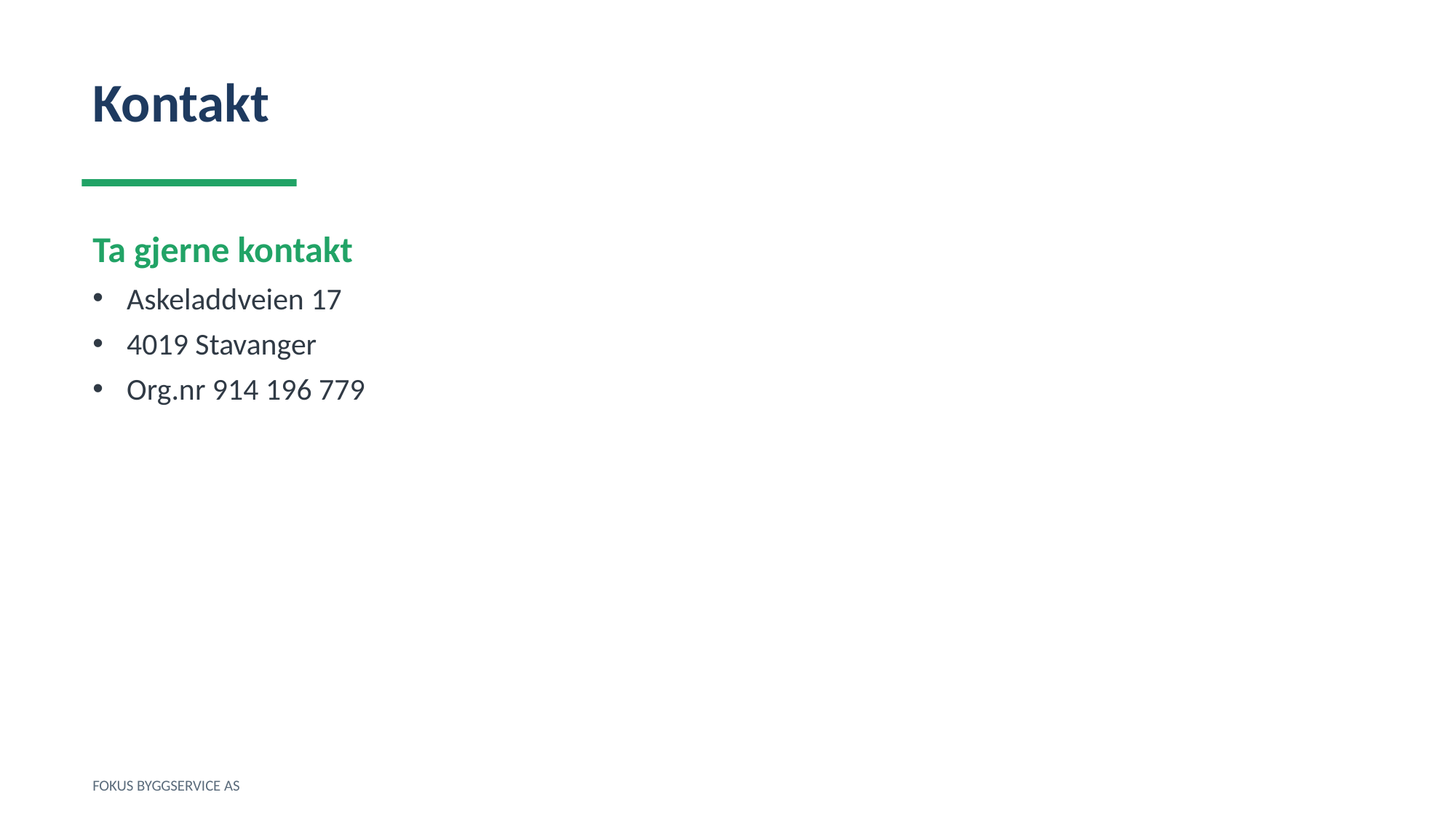

Kontakt

Ta gjerne kontakt
Askeladdveien 17
4019 Stavanger
Org.nr 914 196 779
FOKUS BYGGSERVICE AS